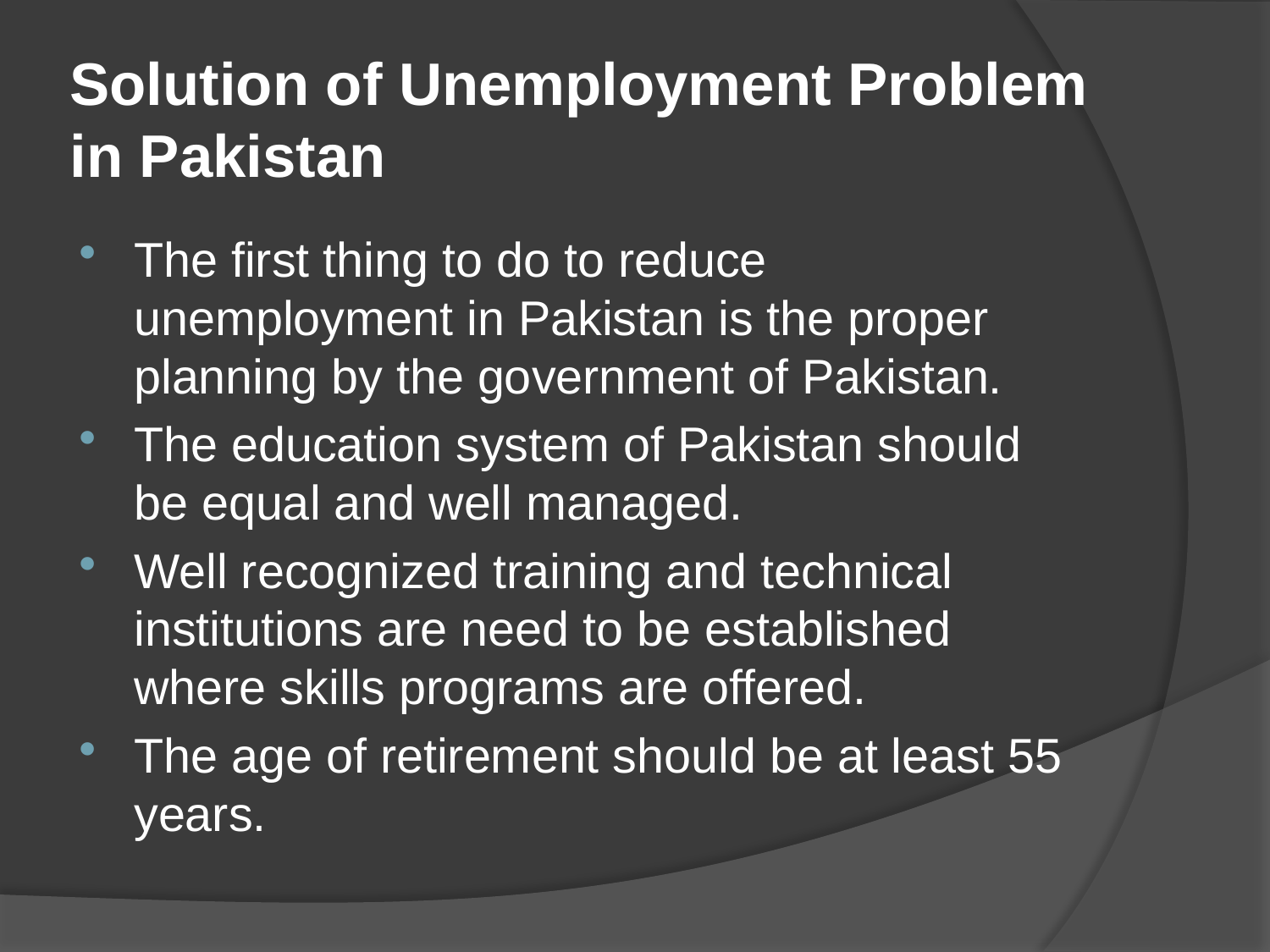

# Solution of Unemployment Problem in Pakistan
The first thing to do to reduce unemployment in Pakistan is the proper planning by the government of Pakistan.
The education system of Pakistan should be equal and well managed.
Well recognized training and technical institutions are need to be established where skills programs are offered.
The age of retirement should be at least 55 years.